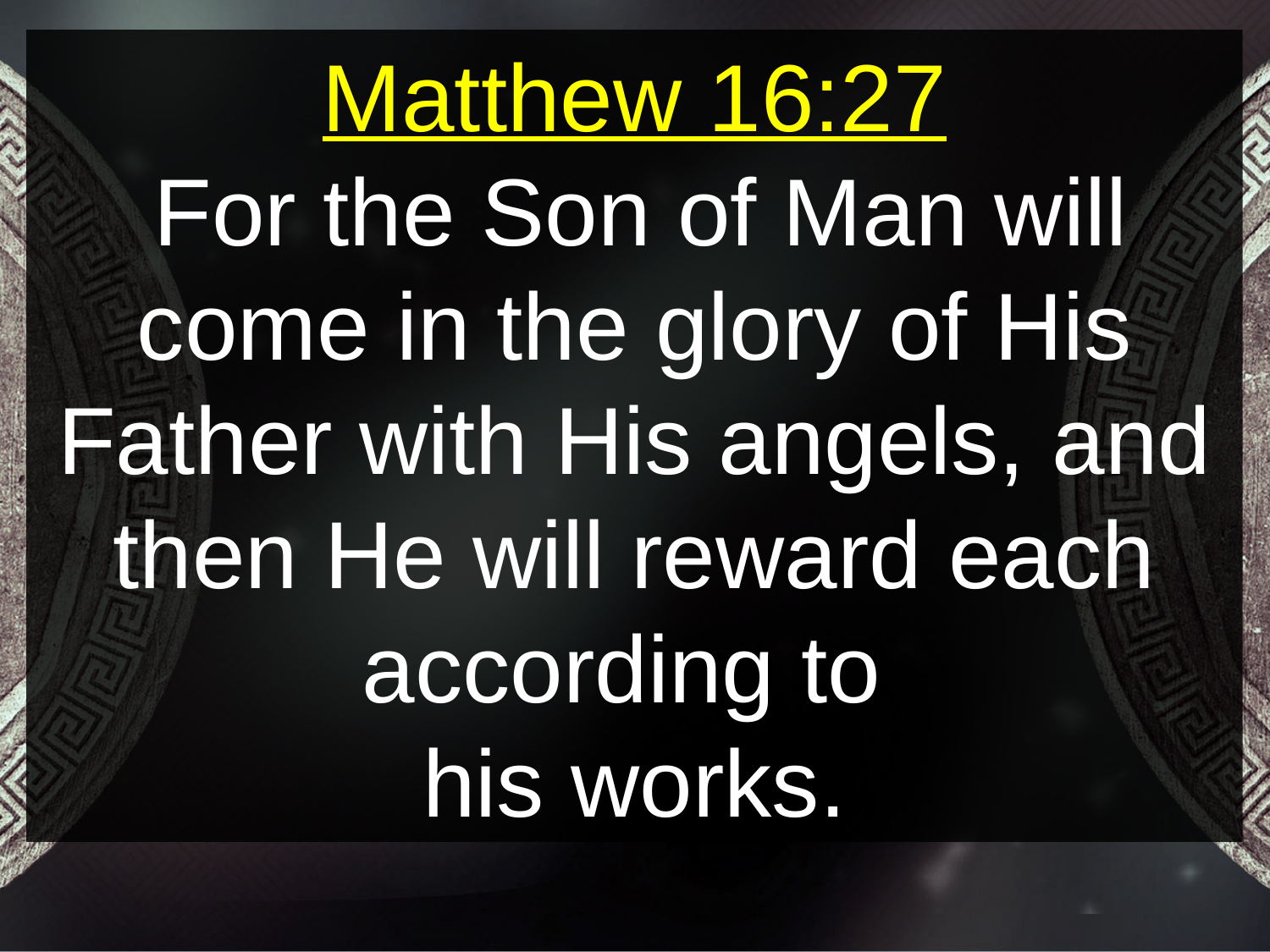

Matthew 16:27
 For the Son of Man will come in the glory of His Father with His angels, and then He will reward each according to
his works.